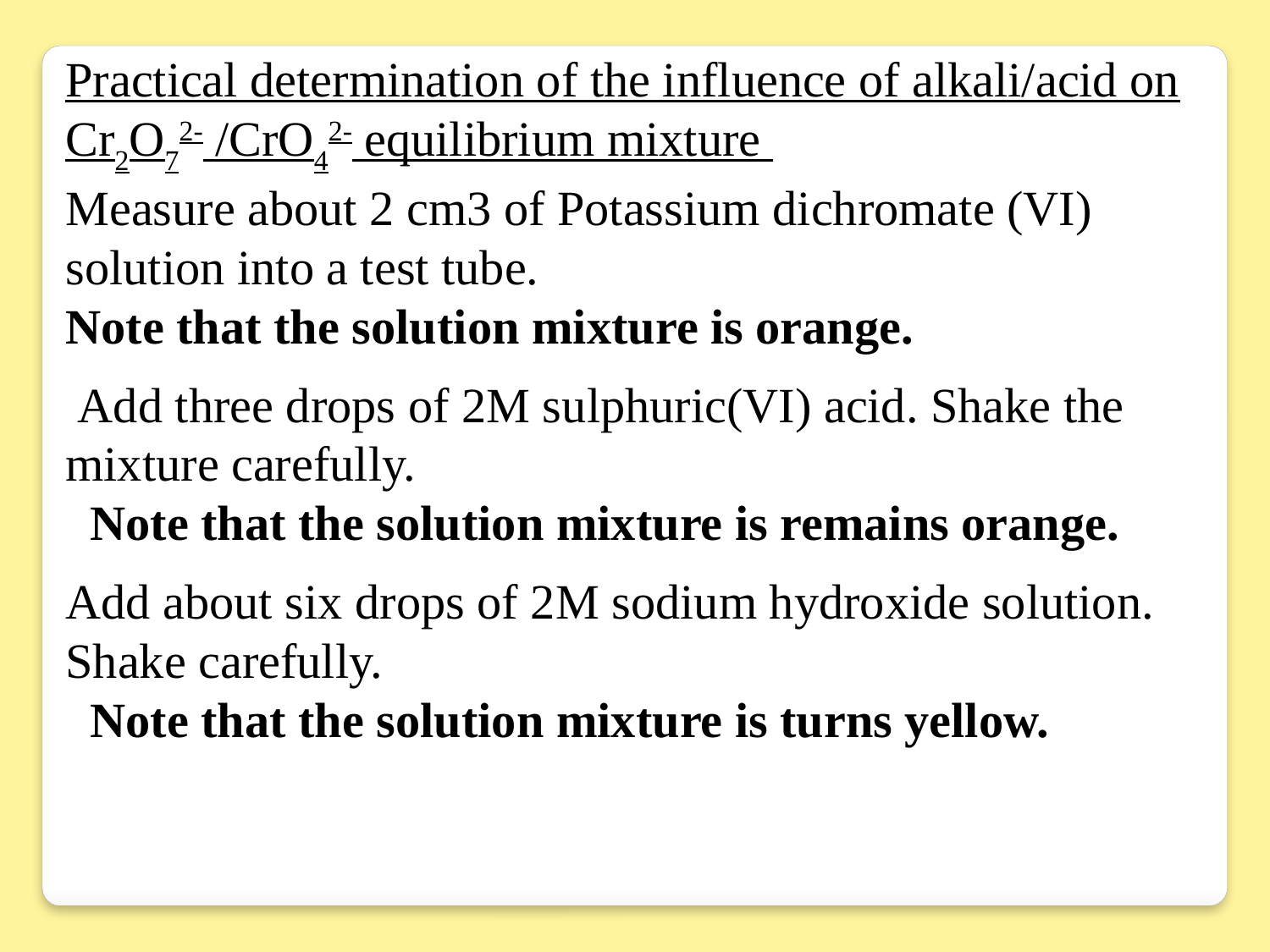

Practical determination of the influence of alkali/acid on Cr2O72- /CrO42- equilibrium mixture
Measure about 2 cm3 of Potassium dichromate (VI) solution into a test tube.
Note that the solution mixture is orange.

 Add three drops of 2M sulphuric(VI) acid. Shake the mixture carefully.
  Note that the solution mixture is remains orange.

Add about six drops of 2M sodium hydroxide solution. Shake carefully.
  Note that the solution mixture is turns yellow.